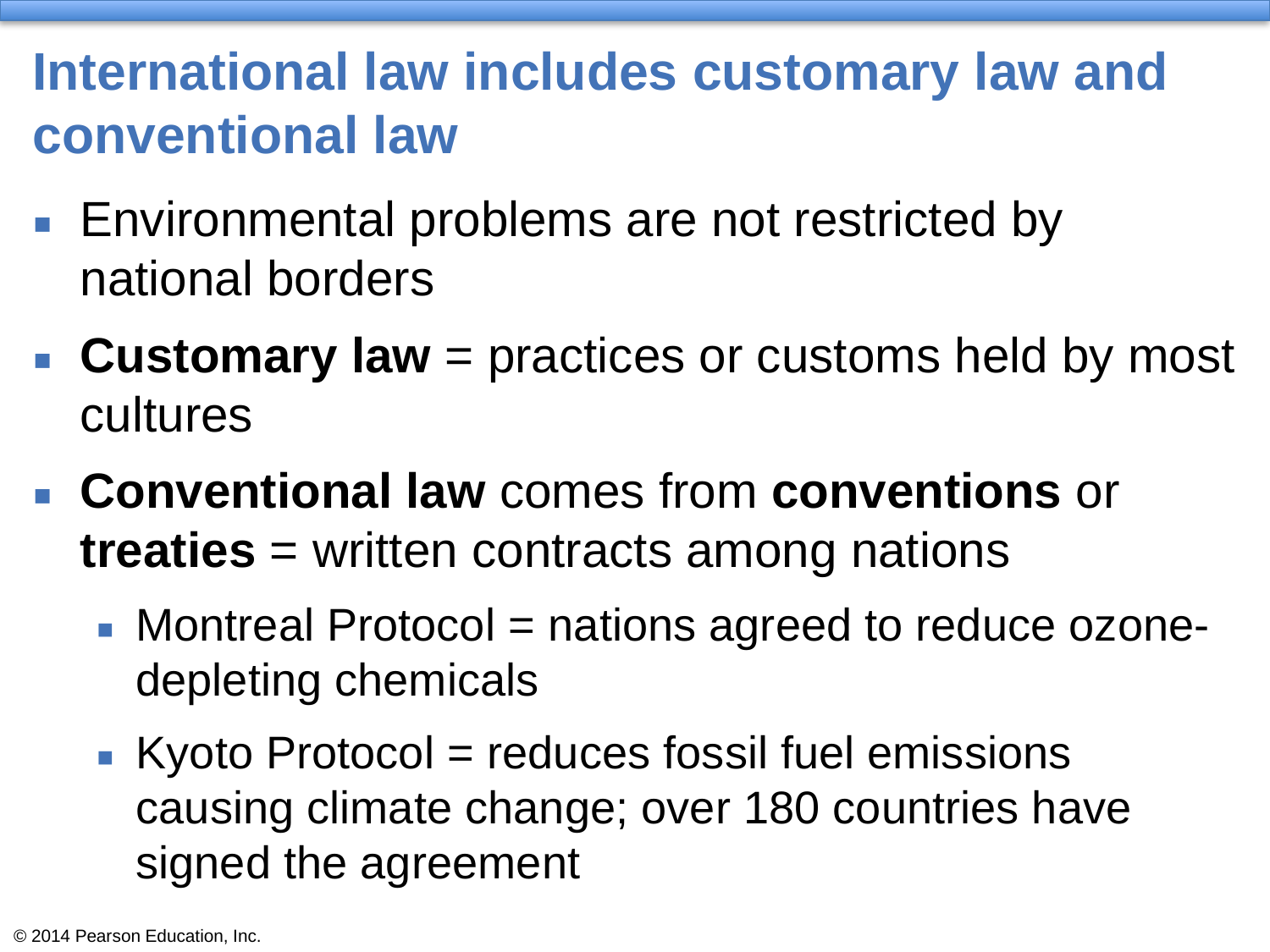

# International law includes customary law and conventional law
Environmental problems are not restricted by national borders
Customary law = practices or customs held by most cultures
Conventional law comes from conventions or treaties = written contracts among nations
Montreal Protocol = nations agreed to reduce ozone-depleting chemicals
Kyoto Protocol = reduces fossil fuel emissions causing climate change; over 180 countries have signed the agreement